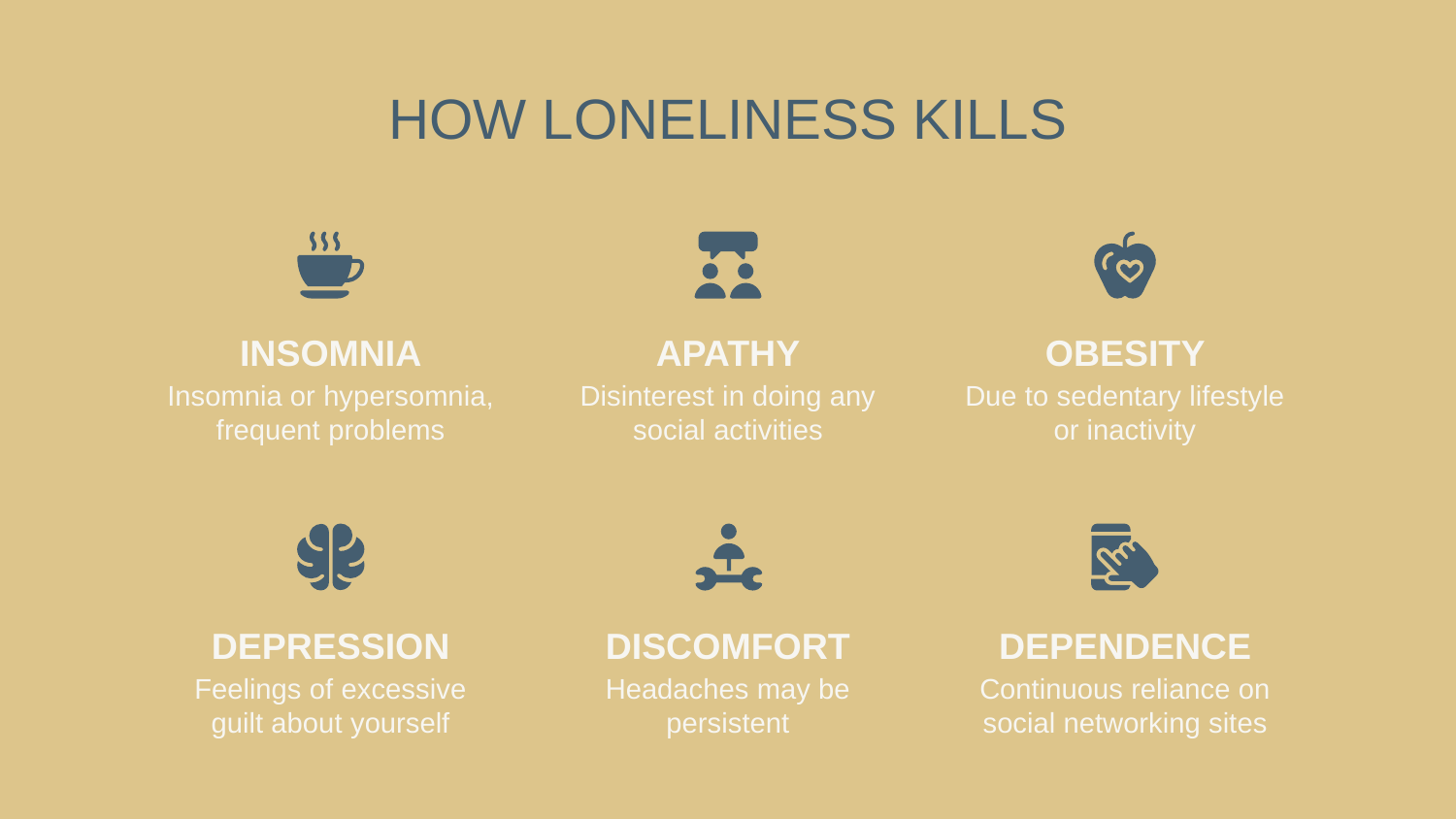

HOW LONELINESS KILLS

# INSOMNIA
APATHY
OBESITY
Insomnia or hypersomnia, frequent problems
Disinterest in doing any social activities
Due to sedentary lifestyle or inactivity

DEPRESSION
DISCOMFORT
DEPENDENCE
Feelings of excessive guilt about yourself
Headaches may be persistent
Continuous reliance on social networking sites